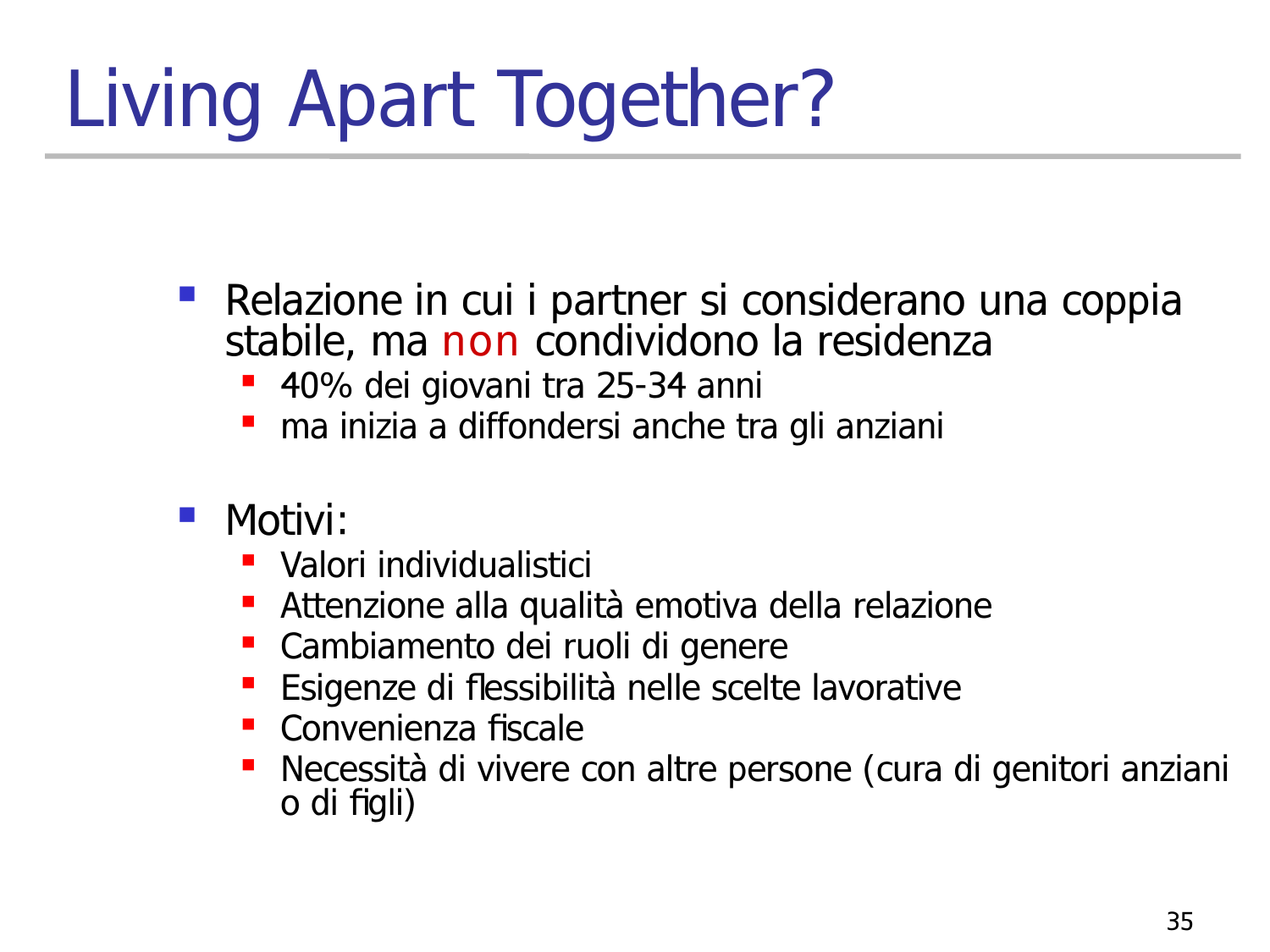

# Living Apart Together?
Relazione in cui i partner si considerano una coppia stabile, ma non condividono la residenza
40% dei giovani tra 25-34 anni
ma inizia a diffondersi anche tra gli anziani

Motivi:
Valori individualistici
Attenzione alla qualità emotiva della relazione
Cambiamento dei ruoli di genere
Esigenze di flessibilità nelle scelte lavorative
Convenienza fiscale
Necessità di vivere con altre persone (cura di genitori anziani o di figli)
35